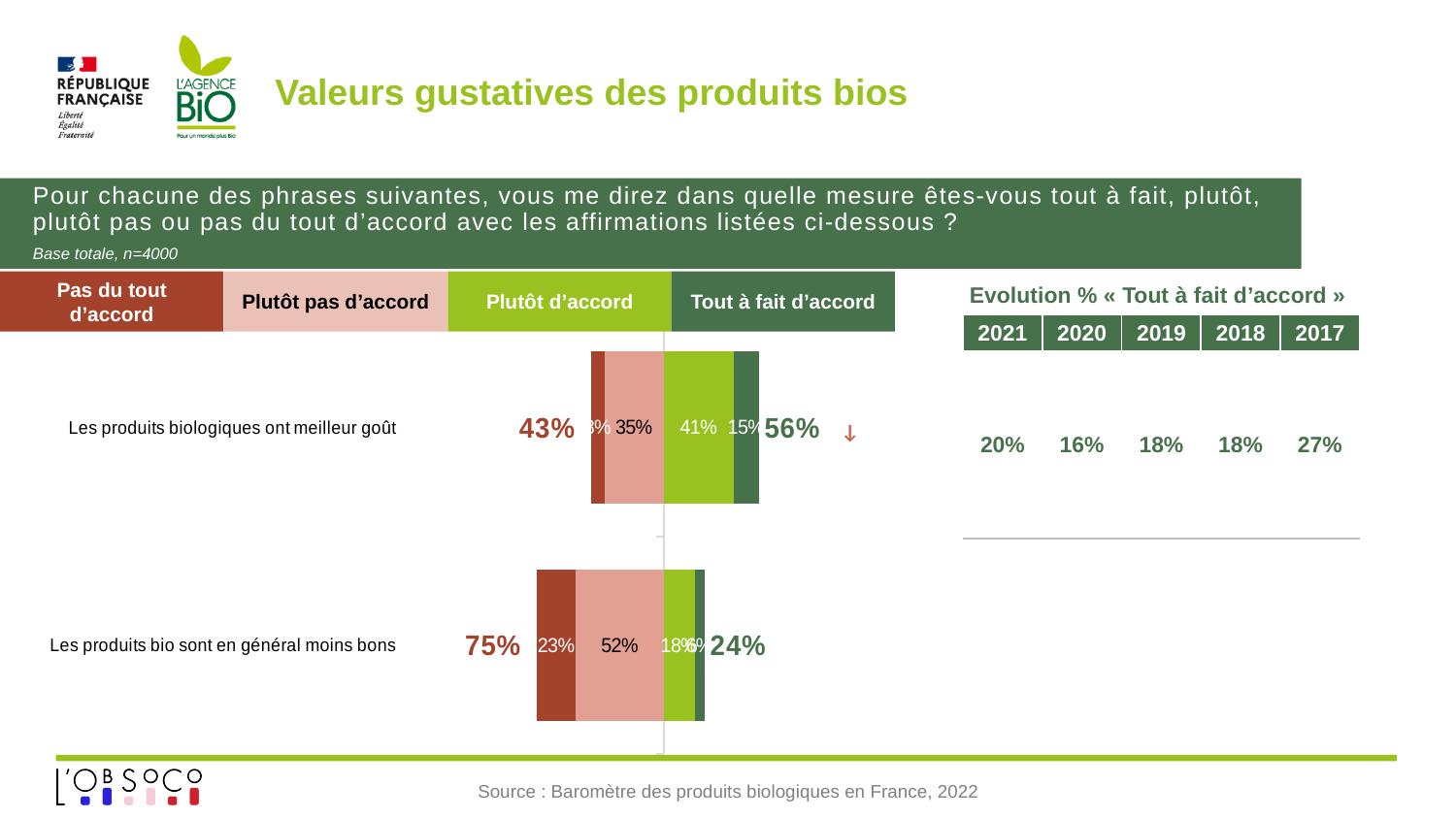

# Valeurs gustatives des produits bios
Pour chacune des phrases suivantes, vous me direz dans quelle mesure êtes-vous tout à fait, plutôt, plutôt pas ou pas du tout d’accord avec les affirmations listées ci-dessous ?
Base totale, n=4000
Pas du tout d’accord
Plutôt pas d’accord
Plutôt d’accord
Tout à fait d’accord
Evolution % « Tout à fait d’accord »
| 2021 | 2020 | 2019 | 2018 | 2017 |
| --- | --- | --- | --- | --- |
| 20% | 16% | 18% | 18% | 27% |

### Chart

| Category | Plutôt d’accord | Tout à fait d’accord | Plutôt pas d’accord | Pas du tout d’accord | ST régulièrement | ST rarement |
|---|---|---|---|---|---|---|
| Les produits bio sont en général moins bons | 0.18 | 0.06 | -0.52 | -0.23 | 0.24 | -0.75 |
| Les produits biologiques ont meilleur goût | 0.41 | 0.15 | -0.35 | -0.08 | 0.5599999999999999 | -0.43 |
↓